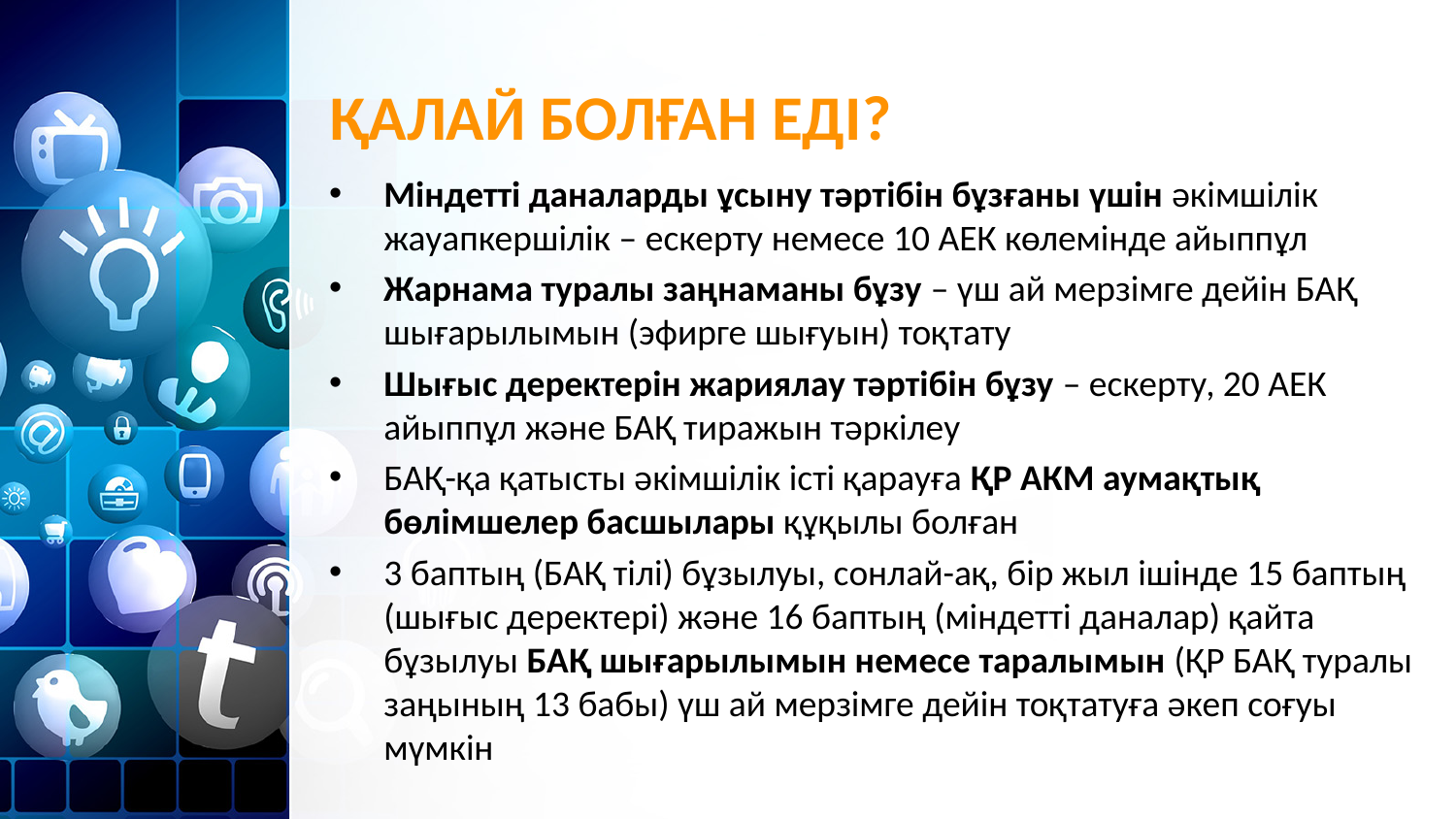

# ҚАЛАЙ БОЛҒАН ЕДІ?
Міндетті даналарды ұсыну тәртібін бұзғаны үшін әкімшілік жауапкершілік – ескерту немесе 10 АЕК көлемінде айыппұл
Жарнама туралы заңнаманы бұзу – үш ай мерзімге дейін БАҚ шығарылымын (эфирге шығуын) тоқтату
Шығыс деректерін жариялау тәртібін бұзу – ескерту, 20 АЕК айыппұл және БАҚ тиражын тәркілеу
БАҚ-қа қатысты әкімшілік істі қарауға ҚР АКМ аумақтық бөлімшелер басшылары құқылы болған
3 баптың (БАҚ тілі) бұзылуы, сонлай-ақ, бір жыл ішінде 15 баптың (шығыс деректері) және 16 баптың (міндетті даналар) қайта бұзылуы БАҚ шығарылымын немесе таралымын (ҚР БАҚ туралы заңының 13 бабы) үш ай мерзімге дейін тоқтатуға әкеп соғуы мүмкін